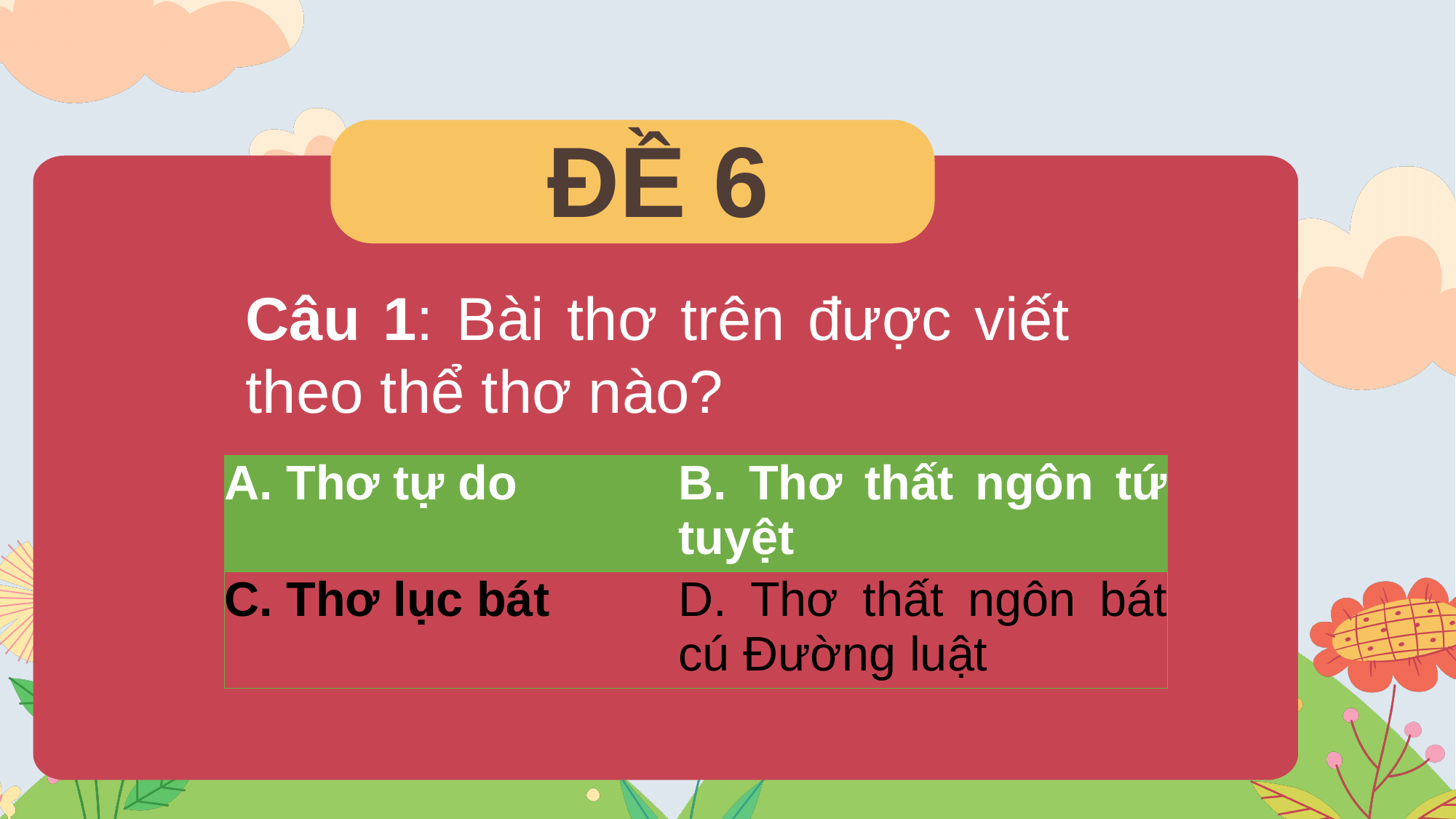

ĐỀ 6

Câu 1: Bài thơ trên được viết theo thể thơ nào?

| A. Thơ tự do | B. Thơ thất ngôn tứ tuyệt |
| --- | --- |
| C. Thơ lục bát | D. Thơ thất ngôn bát cú Đường luật |